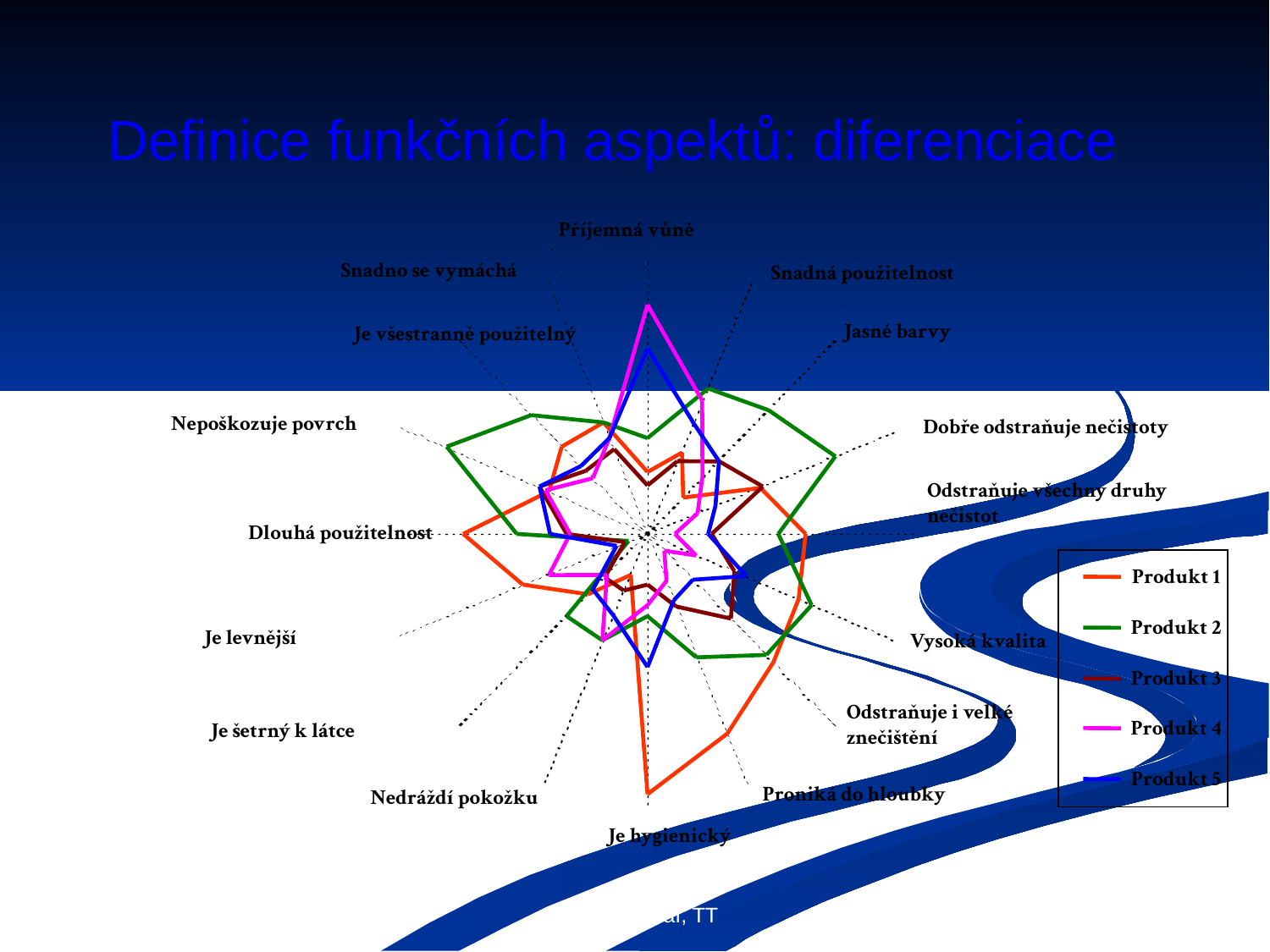

Definice funkčních aspektů: diferenciace
Příjemná vůně

Snadno se vymáchá
Snadná použitelnost

Jasné barvy
Je všestranně použitelný

Nepoškozuje povrch

Dobře odstraňuje nečistoty

Odstraňuje všechny druhy nečistot

Dlouhá použitelnost

Produkt 1

Produkt 2

Je levnější
Vysoká kvalita

Produkt 3

Odstraňuje i velké znečištění
Produkt 4
Je šetrný k látce

Produkt 5

Proniká do hloubky
Nedráždí pokožku
Je hygienický
FREE - VaVaI, TT
47
19.-20.10.2010